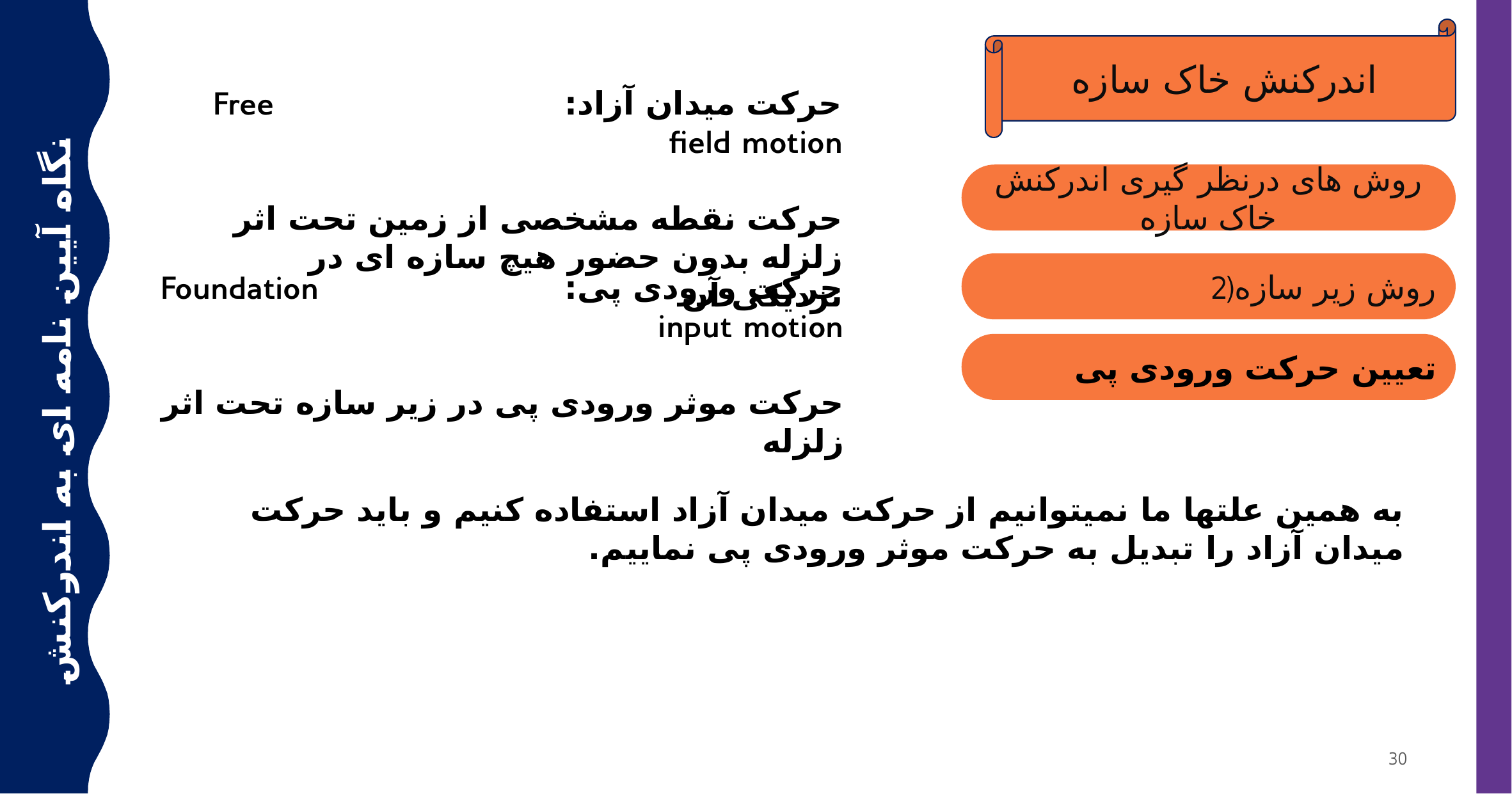

اندرکنش خاک سازه
حرکت میدان آزاد:                          Free field motion

حرکت نقطه مشخصی از زمین تحت اثر زلزله بدون حضور هیچ سازه ای در نزدیکی آن
روش های درنظر گیری اندرکنش خاک سازه
2)روش زیر سازه
حرکت ورودی پی:                      Foundation input motion

حرکت موثر ورودی پی در زیر سازه تحت اثر زلزله

تعیین حرکت ورودی پی
نگاه آیین نامه ای به اندرکنش خاک سازه
به همین علتها ما نمیتوانیم از حرکت میدان آزاد استفاده کنیم و باید حرکت میدان آزاد را تبدیل به حرکت موثر ورودی پی نماییم.
30